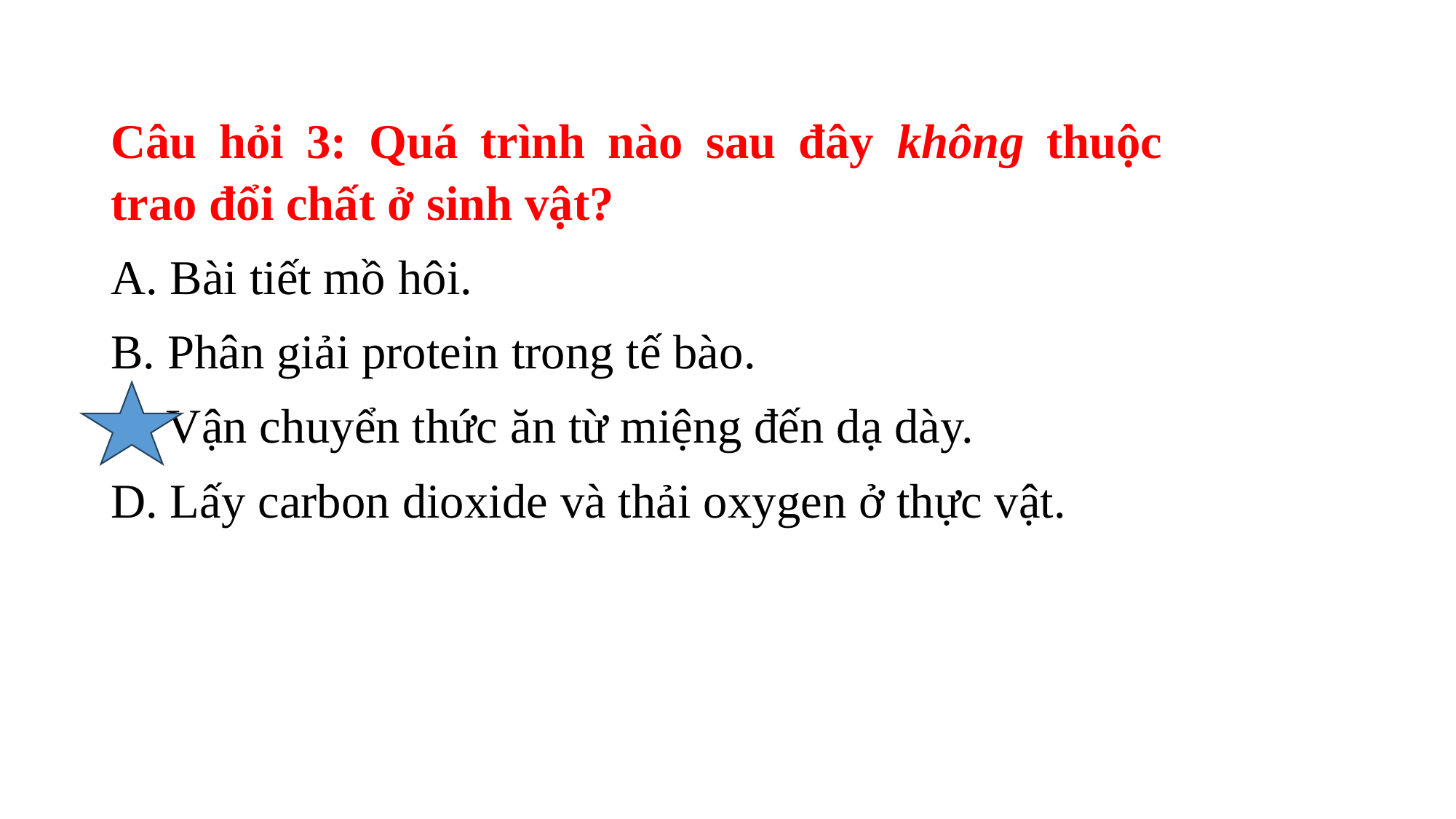

Câu hỏi 3: Quá trình nào sau đây không thuộc trao đổi chất ở sinh vật?
A. Bài tiết mồ hôi.
B. Phân giải protein trong tế bào.
C. Vận chuyển thức ăn từ miệng đến dạ dày.
D. Lấy carbon dioxide và thải oxygen ở thực vật.